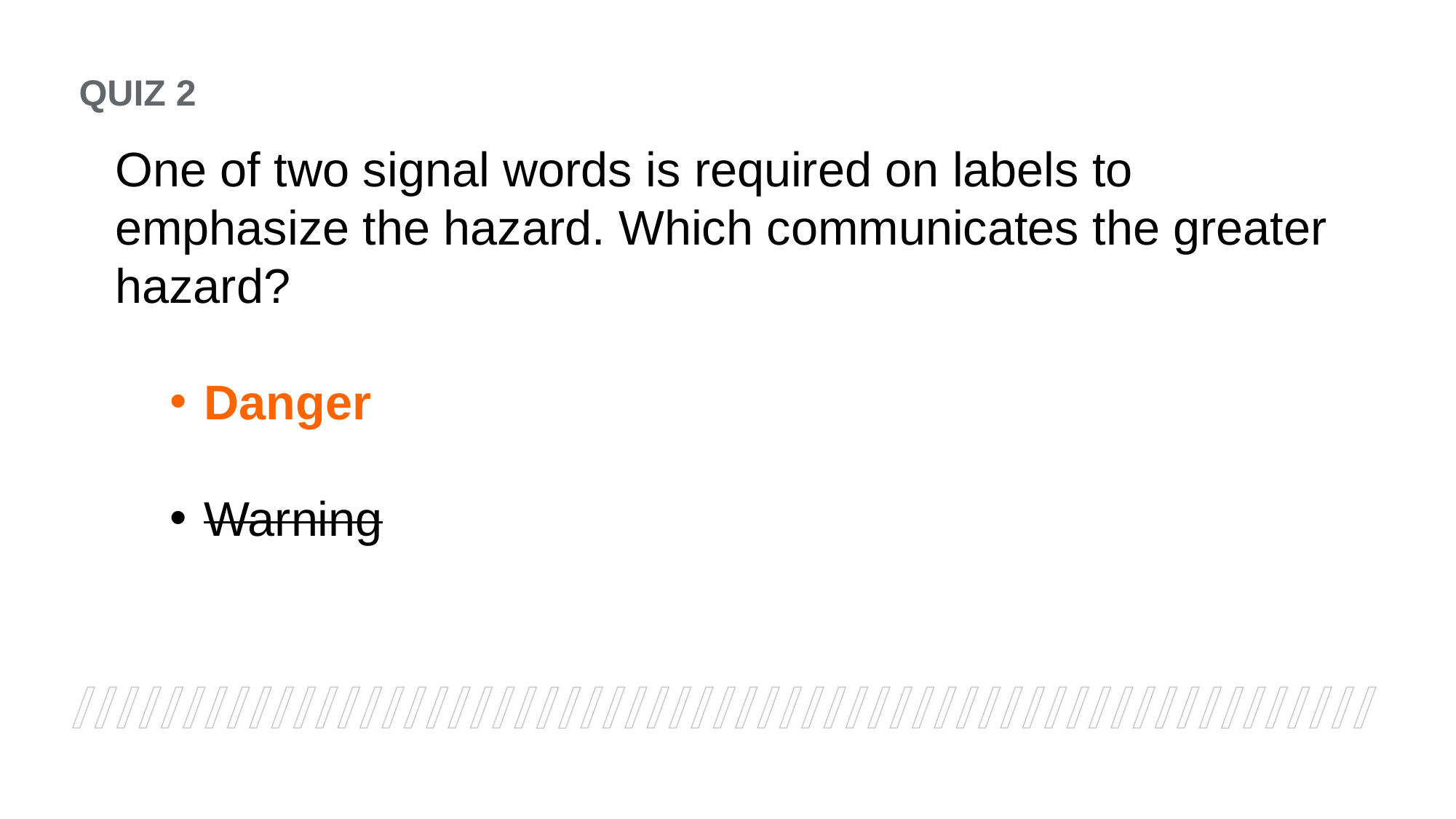

QUIZ 2
One of two signal words is required on labels to emphasize the hazard. Which communicates the greater hazard?

Danger

Warning